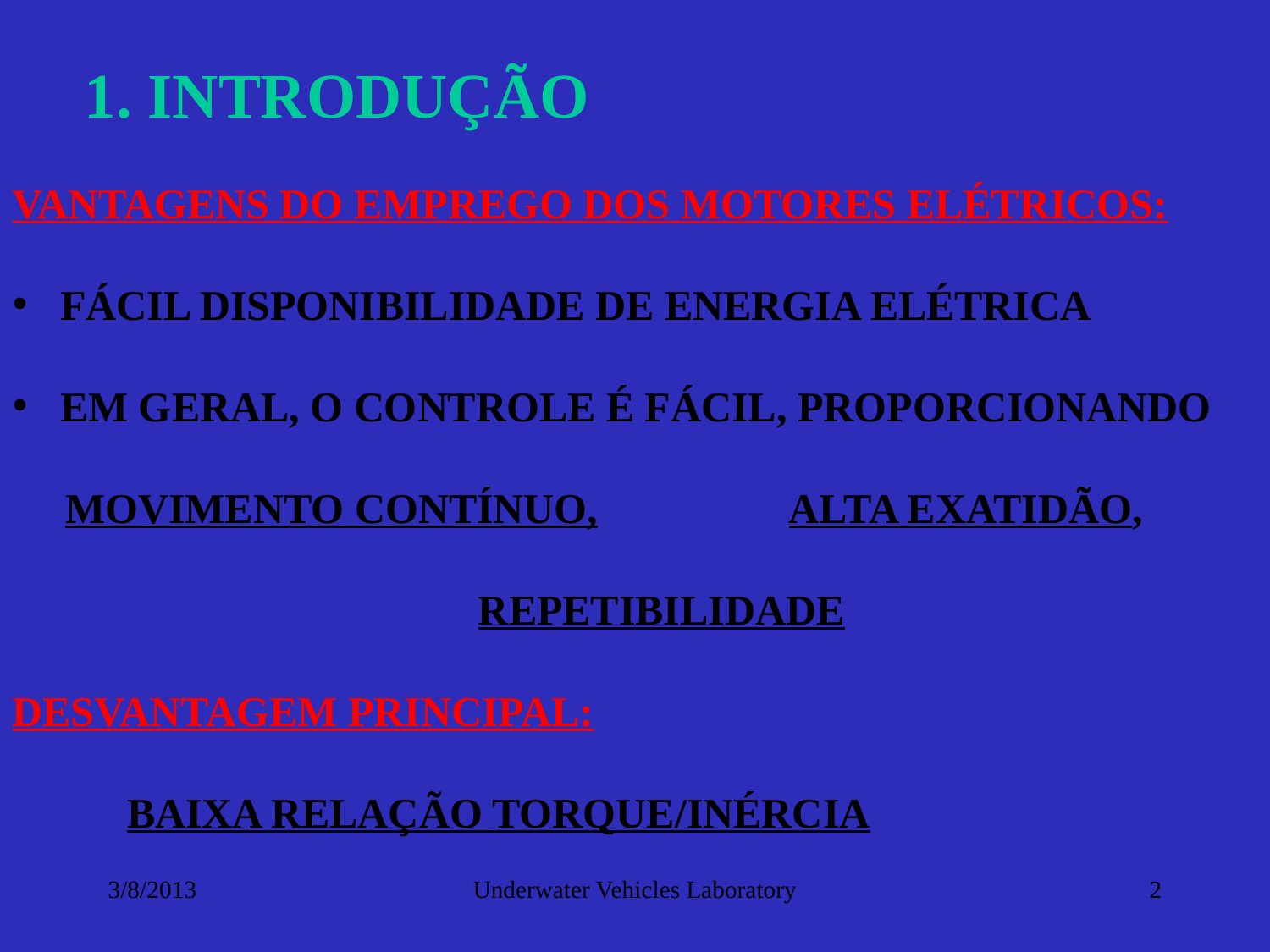

1. INTRODUÇÃO
VANTAGENS DO EMPREGO DOS MOTORES ELÉTRICOS:

FÁCIL DISPONIBILIDADE DE ENERGIA ELÉTRICA

EM GERAL, O CONTROLE É FÁCIL, PROPORCIONANDO

     MOVIMENTO CONTÍNUO,                  ALTA EXATIDÃO,

     REPETIBILIDADE

DESVANTAGEM PRINCIPAL:

BAIXA RELAÇÃO TORQUE/INÉRCIA
3/8/2013
Underwater Vehicles Laboratory
2